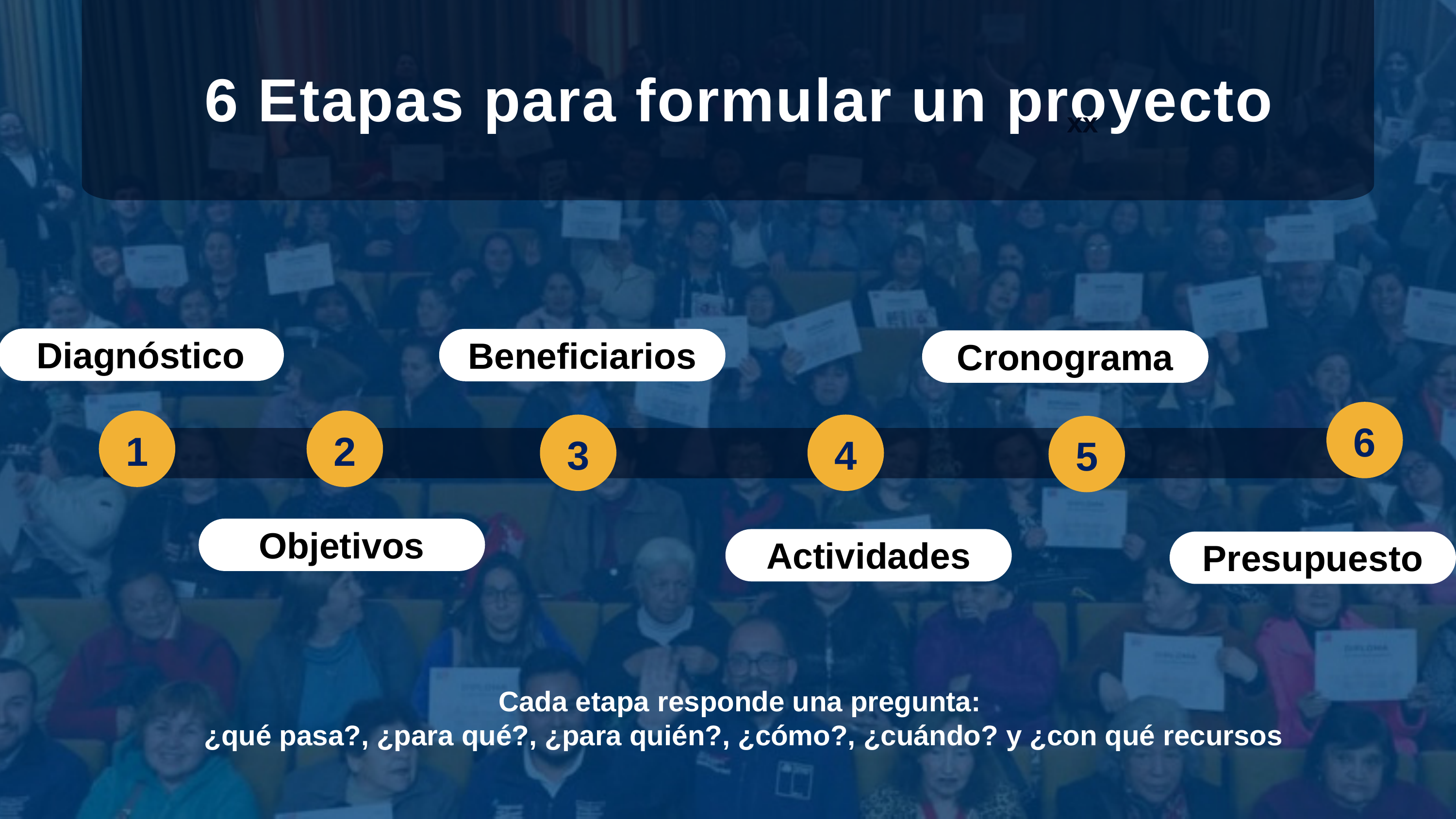

6 Etapas para formular un proyecto
xx

Diagnóstico

Beneficiarios

Actividades

Cronograma

Presupuesto

6
1
2

Objetivos
3
4
5
Cada etapa responde una pregunta:
¿qué pasa?, ¿para qué?, ¿para quién?, ¿cómo?, ¿cuándo? y ¿con qué recursos